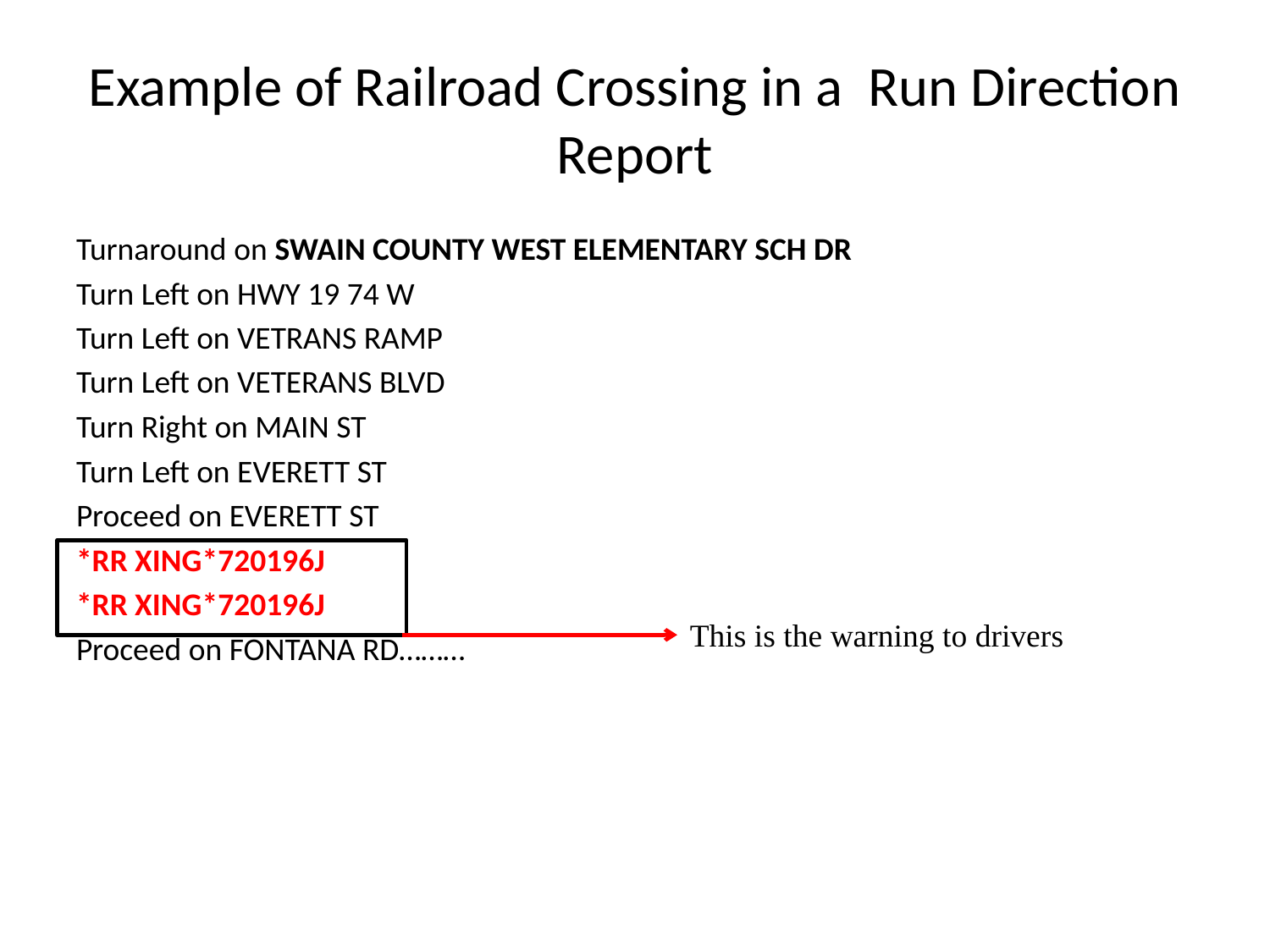

# Example of Railroad Crossing in a  Run Direction Report
Turnaround on SWAIN COUNTY WEST ELEMENTARY SCH DR
Turn Left on HWY 19 74 W
Turn Left on VETRANS RAMP
Turn Left on VETERANS BLVD
Turn Right on MAIN ST
Turn Left on EVERETT ST
Proceed on EVERETT ST
*RR XING*720196J
*RR XING*720196J
Proceed on FONTANA RD………

This is the warning to drivers